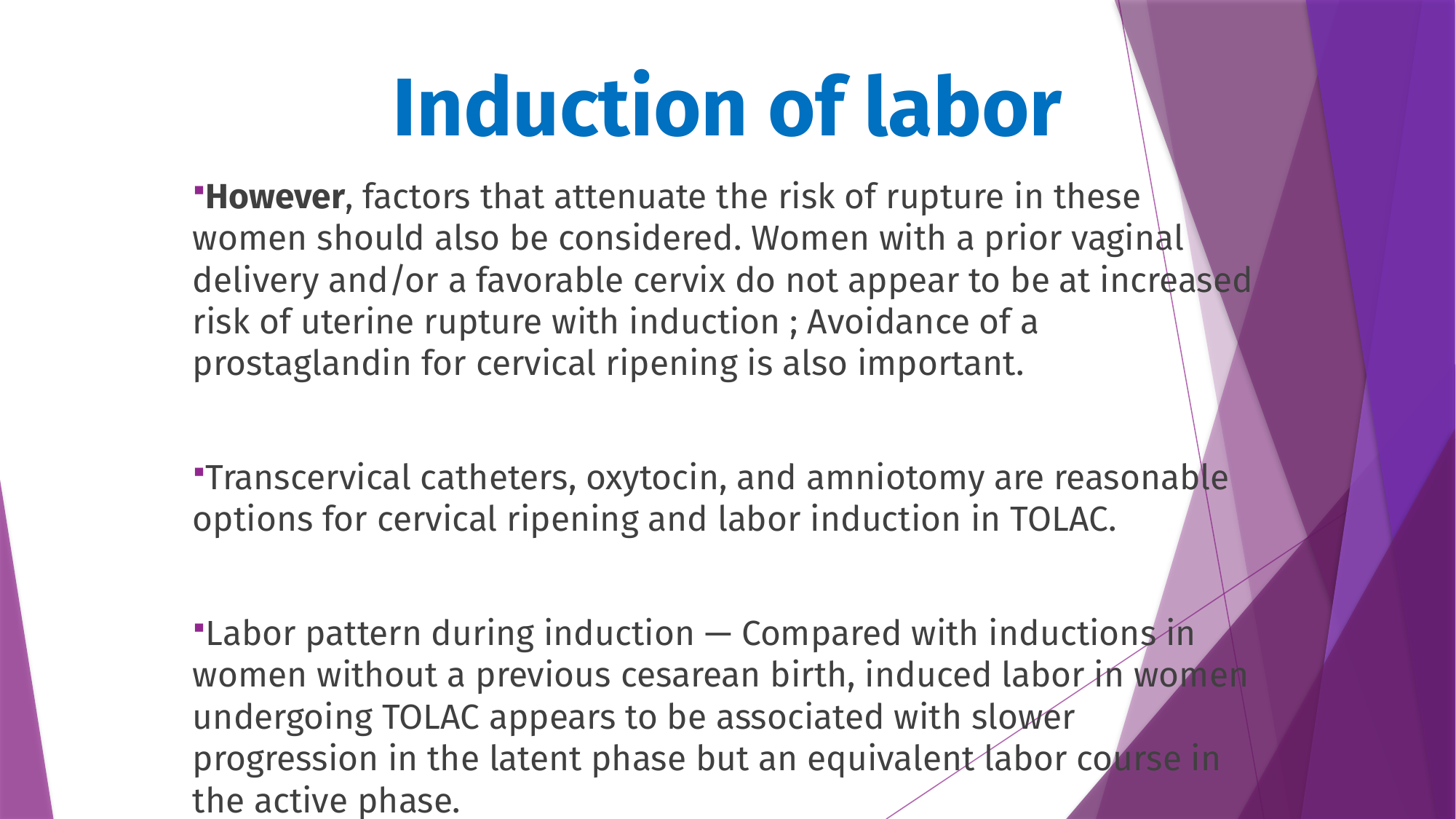

# Induction of labor

However, factors that attenuate the risk of rupture in these women should also be considered. Women with a prior vaginal delivery and/or a favorable cervix do not appear to be at increased risk of uterine rupture with induction ; Avoidance of a prostaglandin for cervical ripening is also important.

Transcervical catheters, oxytocin, and amniotomy are reasonable options for cervical ripening and labor induction in TOLAC.

Labor pattern during induction — Compared with inductions in women without a previous cesarean birth, induced labor in women undergoing TOLAC appears to be associated with slower progression in the latent phase but an equivalent labor course in the active phase.